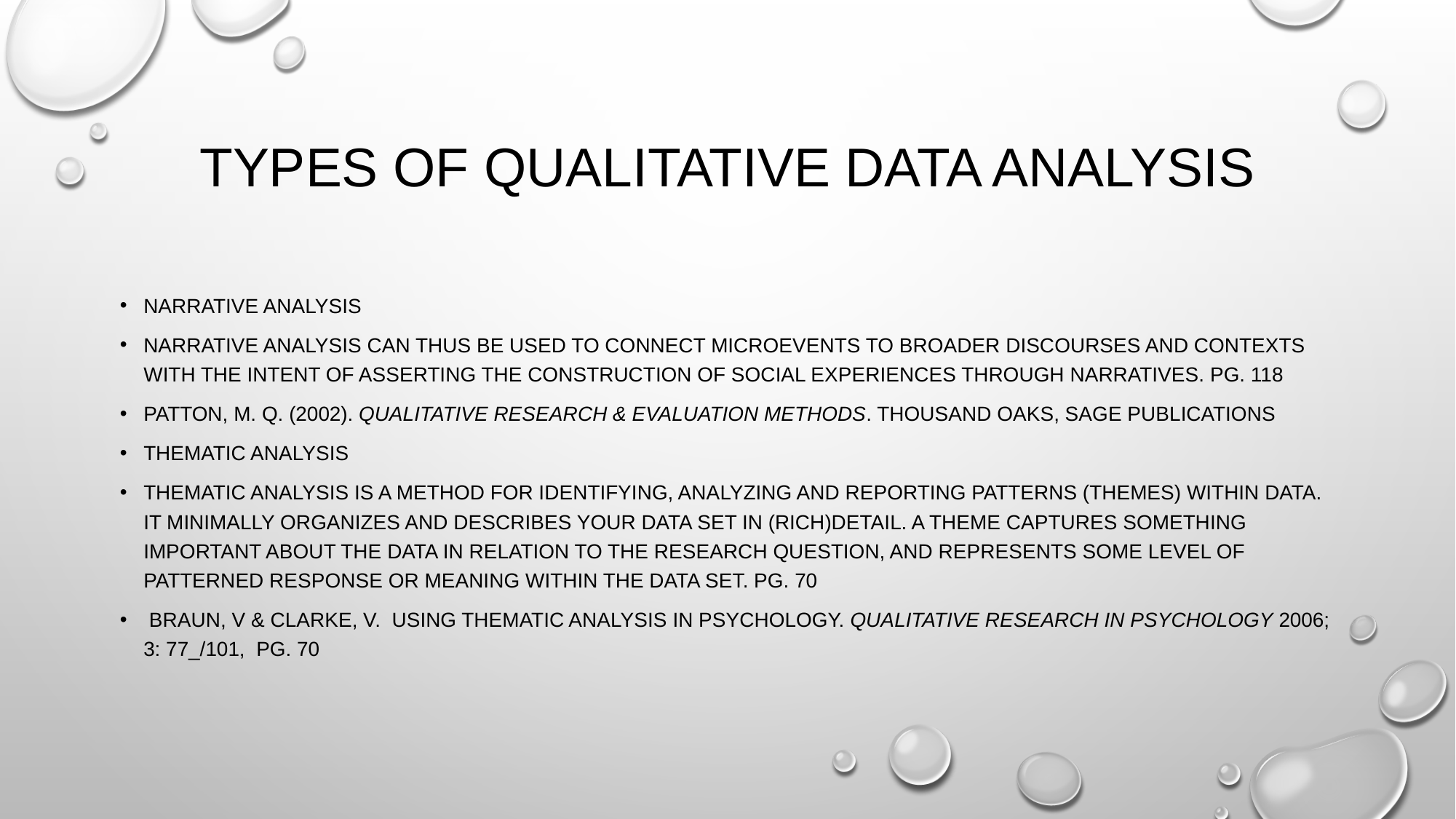

# Types of Qualitative Data Analysis
Narrative Analysis
Narrative analysis can thus be used to connect microevents to broader discourses and contexts with the intent of asserting the construction of social experiences through narratives. Pg. 118
Patton, M. Q. (2002). Qualitative research & evaluation methods. Thousand Oaks, SAGE Publications
Thematic Analysis
Thematic analysis is a method for identifying, analyzing and reporting patterns (themes) within data. It minimally organizes and describes your data set in (rich)detail. A theme captures something important about the data in relation to the research question, and represents some level of patterned response or meaning within the data set. Pg. 70
 Braun, V & Clarke, V.  Using thematic analysis in Psychology. Qualitative Research in Psychology 2006; 3: 77_/101,  pg. 70